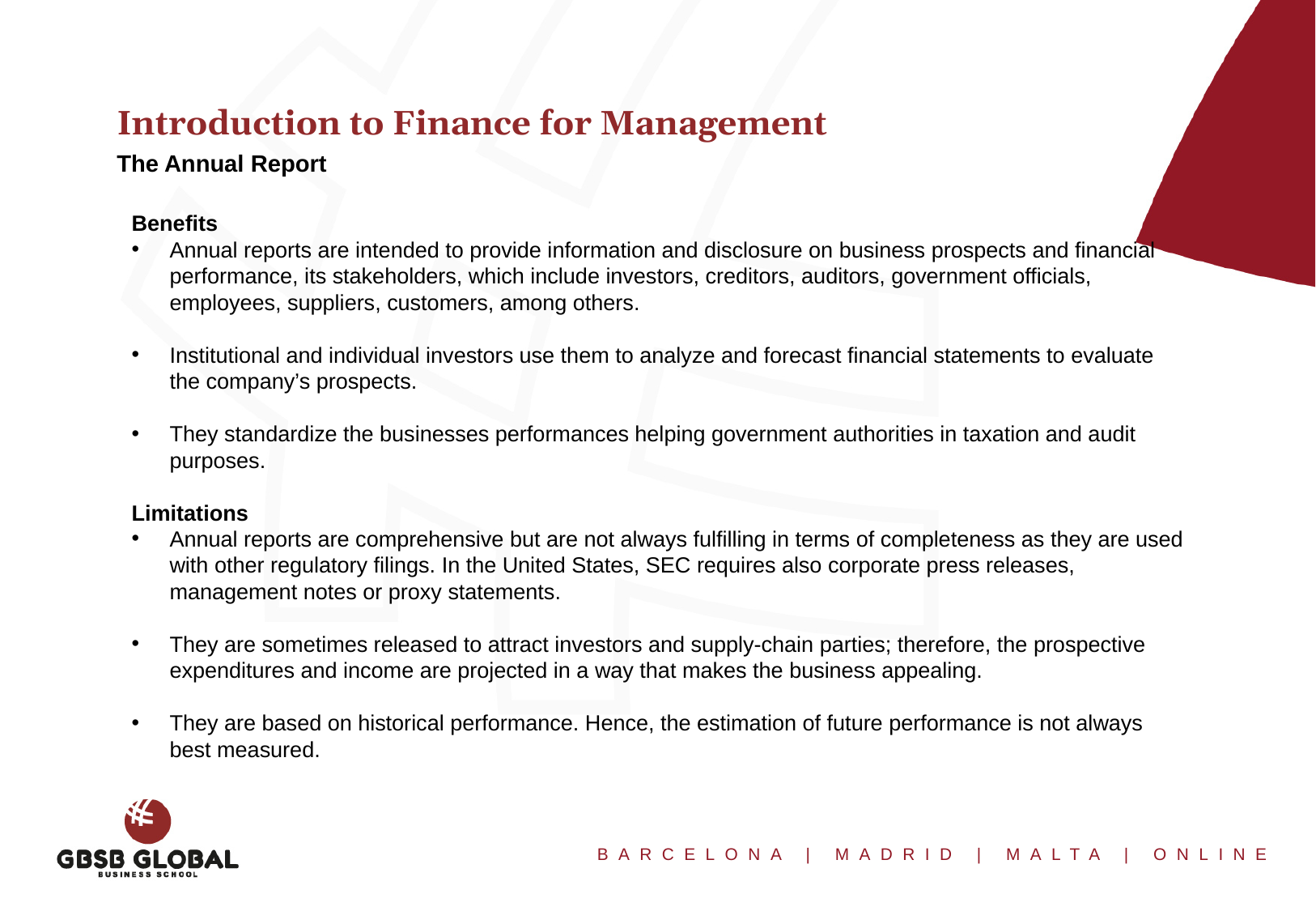

Introduction to Finance for Management
The Annual Report

Benefits
Annual reports are intended to provide information and disclosure on business prospects and financial performance, its stakeholders, which include investors, creditors, auditors, government officials, employees, suppliers, customers, among others.

Institutional and individual investors use them to analyze and forecast financial statements to evaluate the company’s prospects.

They standardize the businesses performances helping government authorities in taxation and audit purposes.

Limitations
Annual reports are comprehensive but are not always fulfilling in terms of completeness as they are used with other regulatory filings. In the United States, SEC requires also corporate press releases, management notes or proxy statements.

They are sometimes released to attract investors and supply-chain parties; therefore, the prospective expenditures and income are projected in a way that makes the business appealing.

They are based on historical performance. Hence, the estimation of future performance is not always best measured.